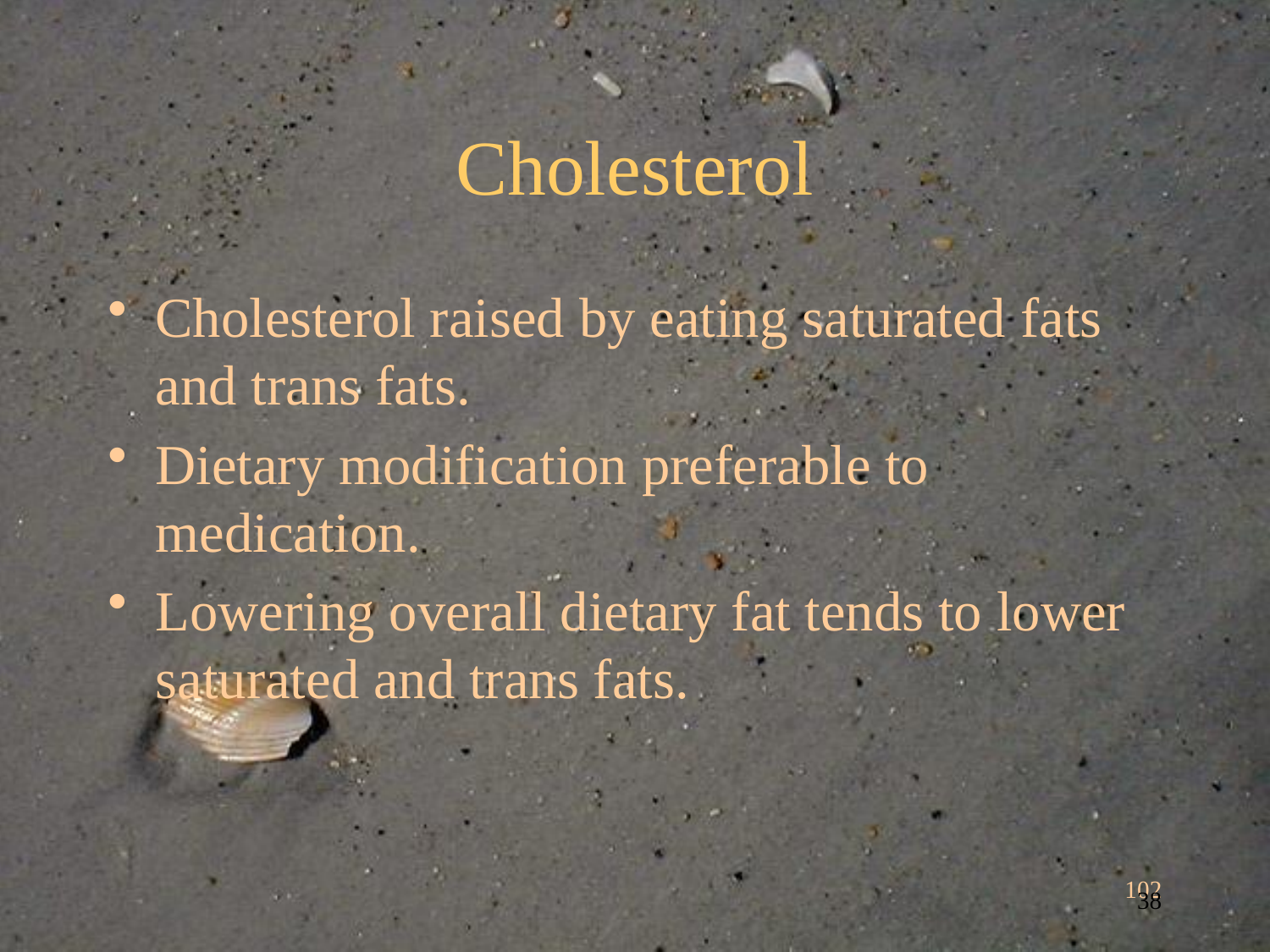

# Cholesterol
Cholesterol raised by eating saturated fats and trans fats.
Dietary modification preferable to medication.
Lowering overall dietary fat tends to lower saturated and trans fats.

102
38